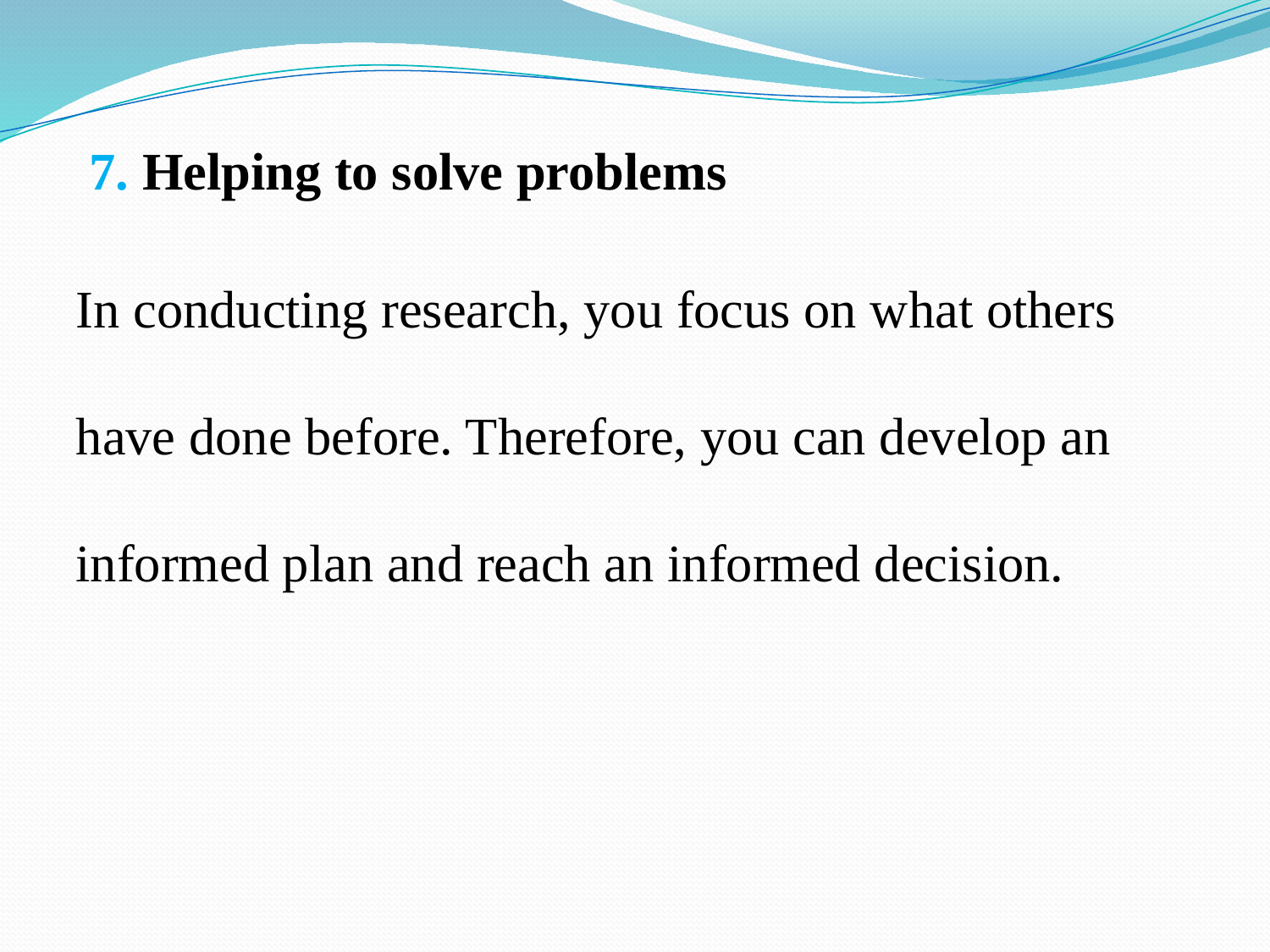

7. Helping to solve problems
In conducting research, you focus on what others have done before. Therefore, you can develop an informed plan and reach an informed decision.